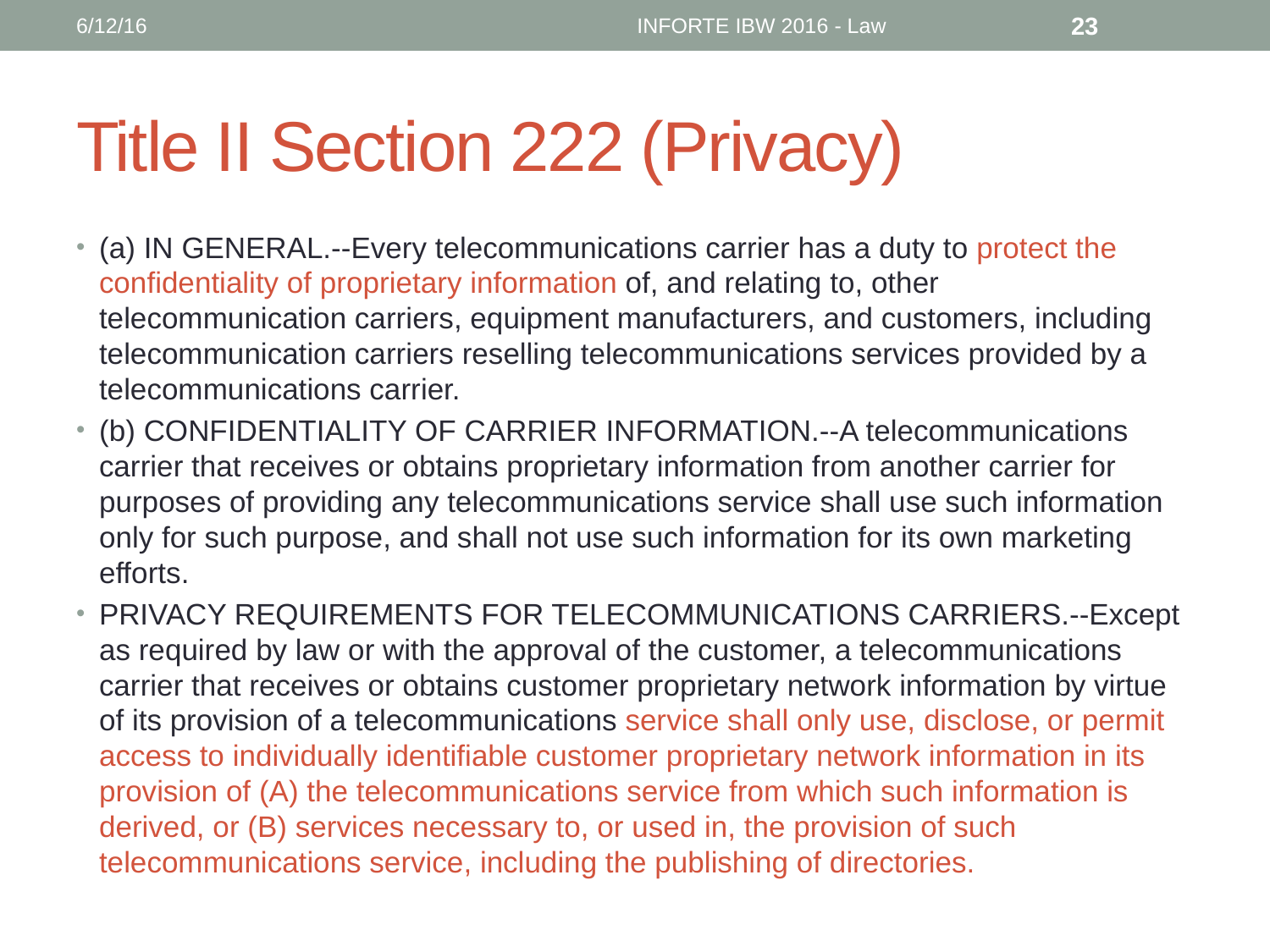

6/12/16
INFORTE IBW 2016 - Law
23
# Title II Section 222 (Privacy)
(a) IN GENERAL.--Every telecommunications carrier has a duty to protect the confidentiality of proprietary information of, and relating to, other telecommunication carriers, equipment manufacturers, and customers, including telecommunication carriers reselling telecommunications services provided by a telecommunications carrier.
(b) CONFIDENTIALITY OF CARRIER INFORMATION.--A telecommunications carrier that receives or obtains proprietary information from another carrier for purposes of providing any telecommunications service shall use such information only for such purpose, and shall not use such information for its own marketing efforts.
PRIVACY REQUIREMENTS FOR TELECOMMUNICATIONS CARRIERS.--Except as required by law or with the approval of the customer, a telecommunications carrier that receives or obtains customer proprietary network information by virtue of its provision of a telecommunications service shall only use, disclose, or permit access to individually identifiable customer proprietary network information in its provision of (A) the telecommunications service from which such information is derived, or (B) services necessary to, or used in, the provision of such telecommunications service, including the publishing of directories.